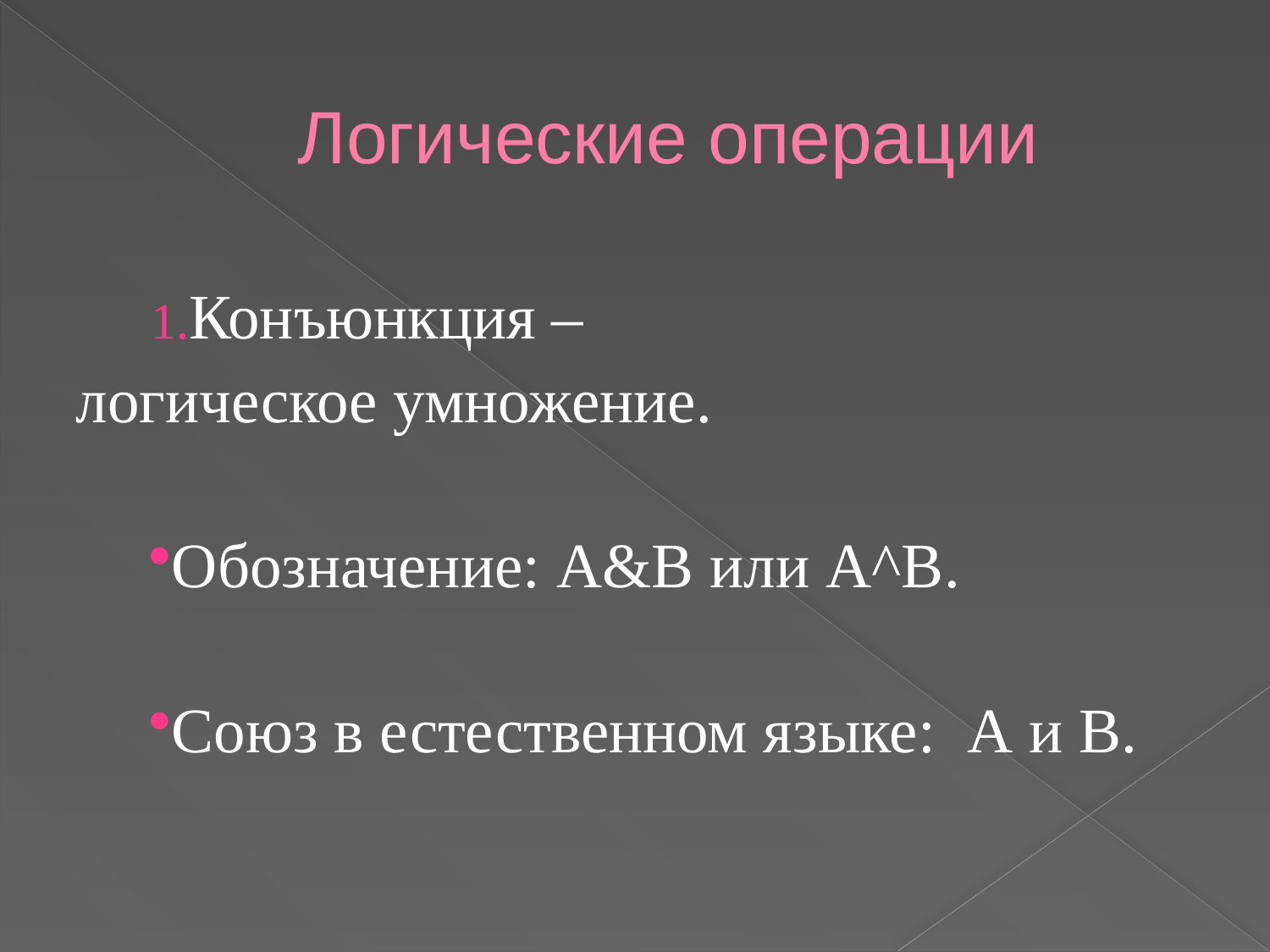

# Логические операции
Конъюнкция –                      логическое умножение.
Обозначение: A&B или A^B.
Союз в естественном языке:  А и В.